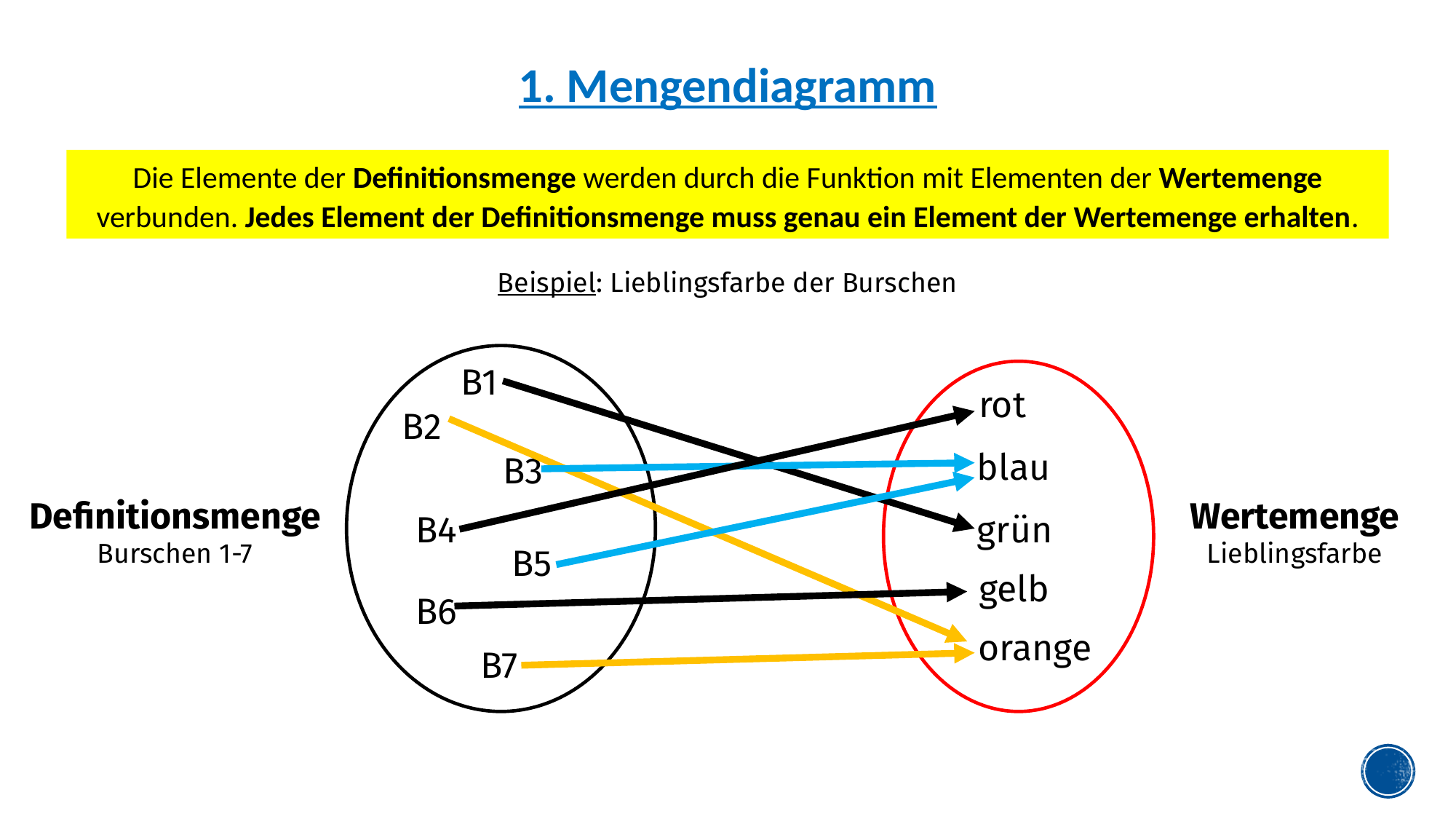

1. Mengendiagramm
Die Elemente der Definitionsmenge werden durch die Funktion mit Elementen der Wertemenge verbunden. Jedes Element der Definitionsmenge muss genau ein Element der Wertemenge erhalten.
Beispiel: Lieblingsfarbe der Burschen

B1

rot
B2
blau
B3
Definitionsmenge
Burschen 1-7
Wertemenge
Lieblingsfarbe
B4
grün
B5
gelb
B6
orange
B7